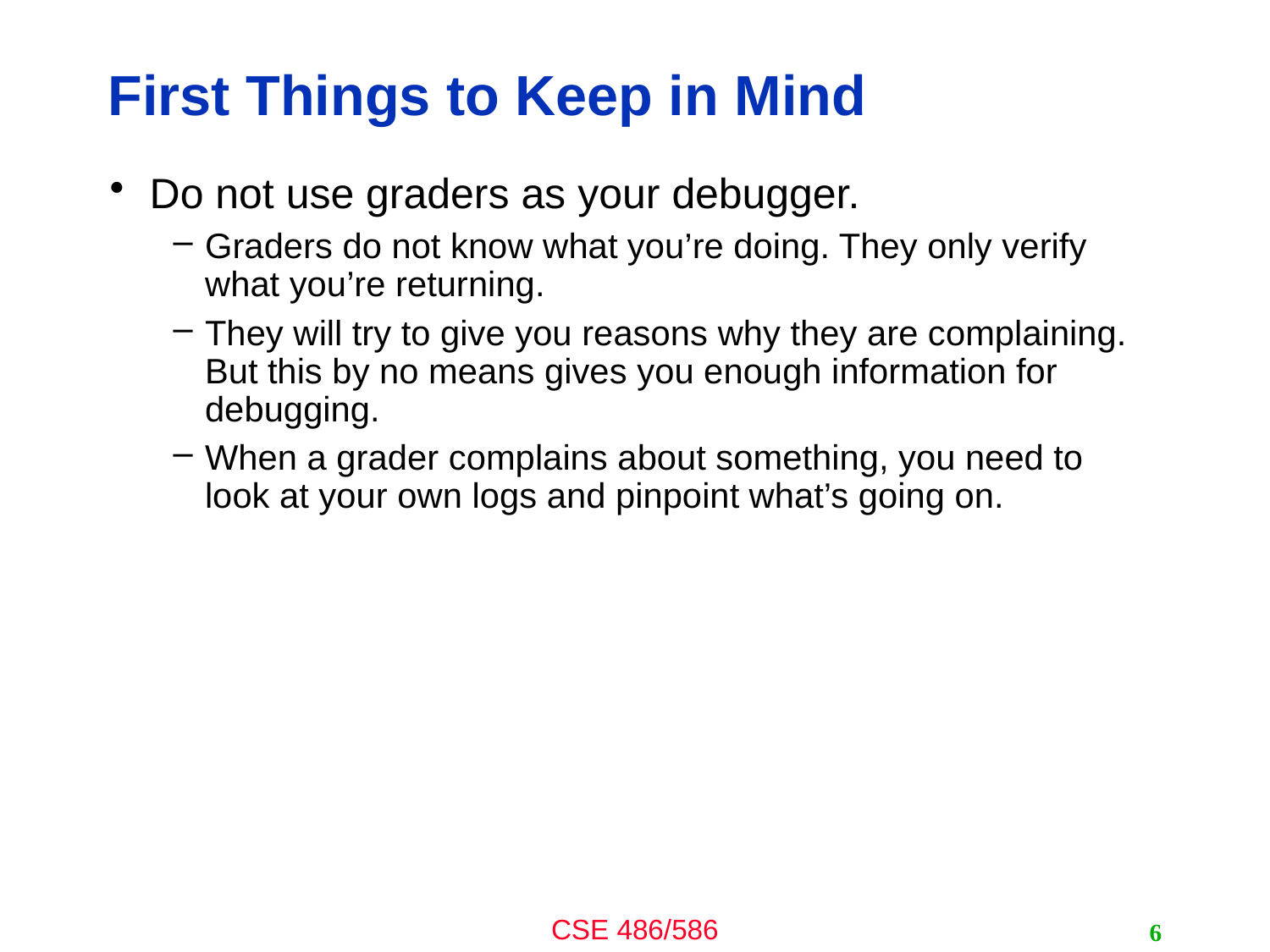

# First Things to Keep in Mind
Do not use graders as your debugger.
Graders do not know what you’re doing. They only verify what you’re returning.
They will try to give you reasons why they are complaining. But this by no means gives you enough information for debugging.
When a grader complains about something, you need to look at your own logs and pinpoint what’s going on.
6